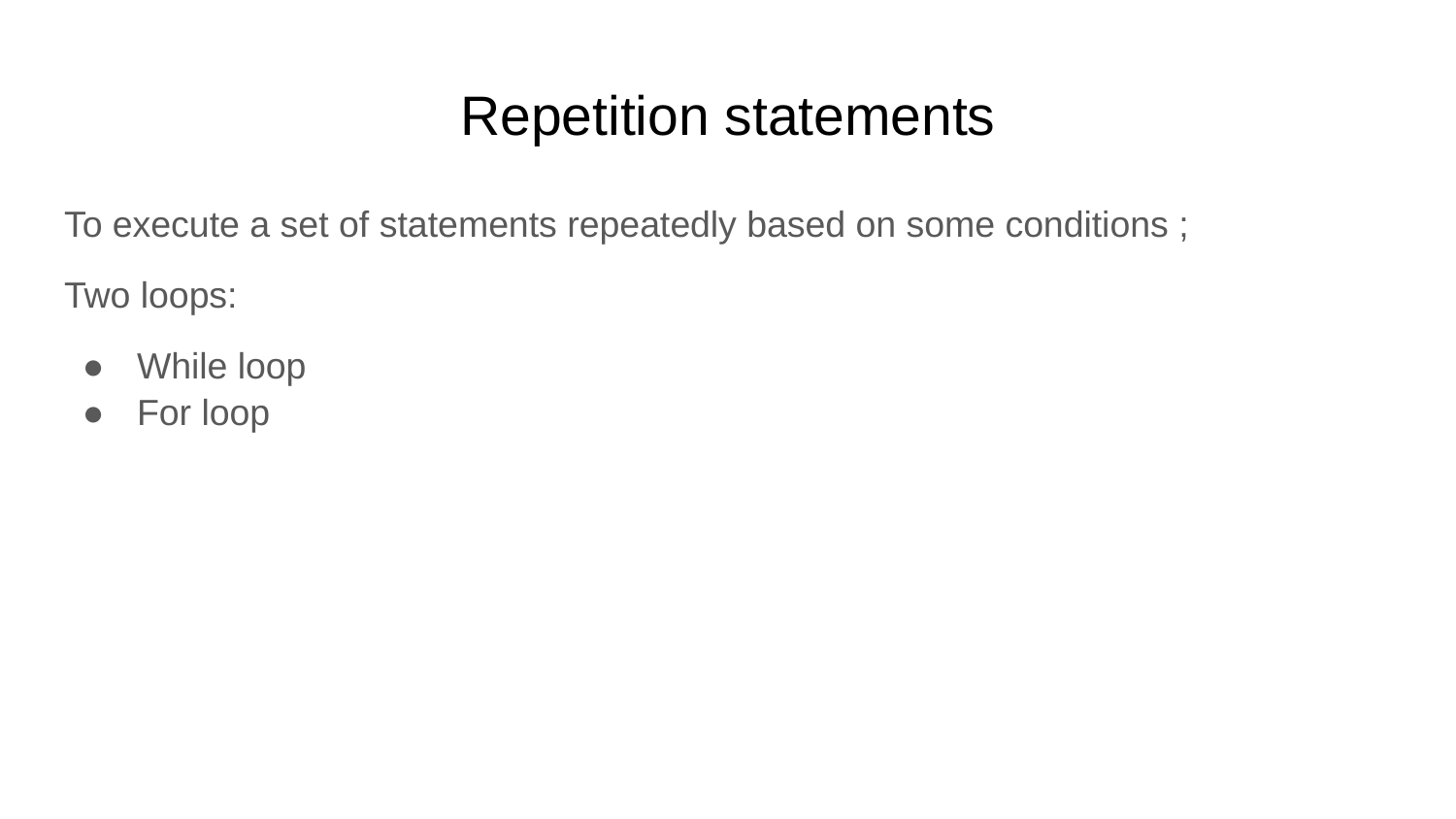

# Repetition statements
To execute a set of statements repeatedly based on some conditions ;
Two loops:
While loop
For loop